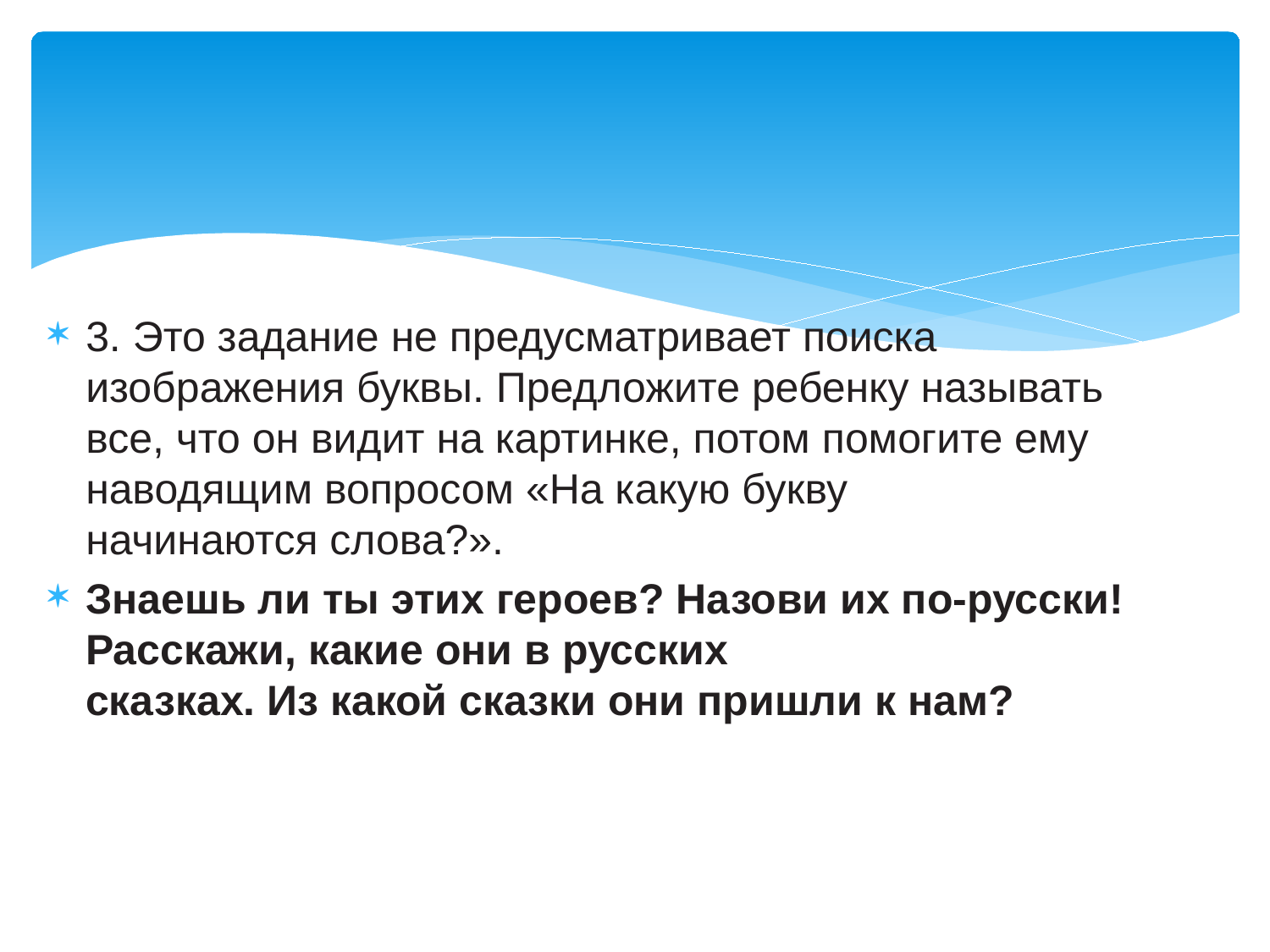

3. Это задание не предусматривает поиска изображения буквы. Предложите ребенку называть
все, что он видит на картинке, потом помогите ему наводящим вопросом «На какую букву
начинаются слова?».
Знаешь ли ты этих героев? Назови их по-русски! Расскажи, какие они в русских
сказках. Из какой сказки они пришли к нам?